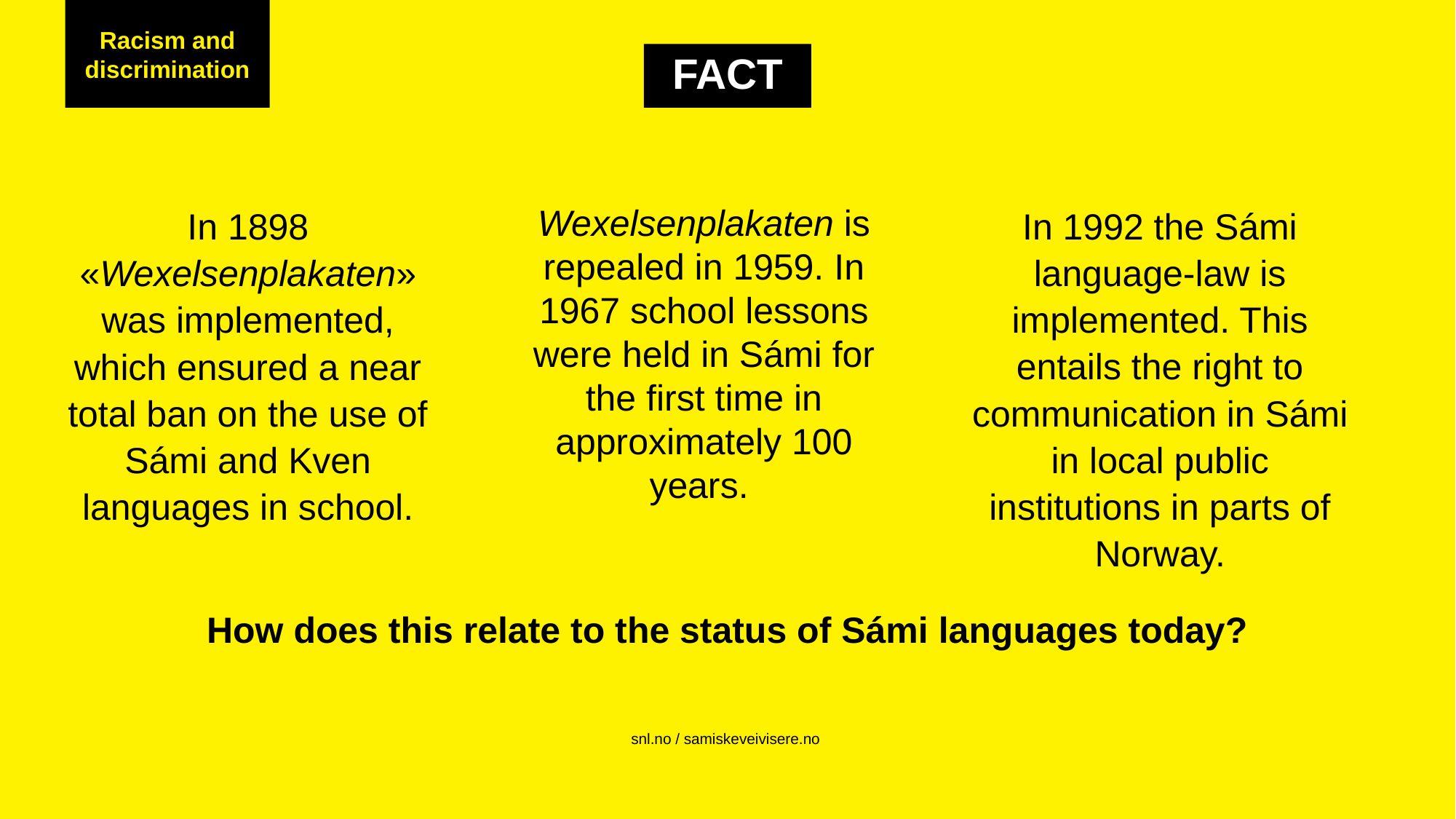

Racism and discrimination
FACT
In 1898 «Wexelsenplakaten» was implemented, which ensured a near total ban on the use of Sámi and Kven languages in school.
Wexelsenplakaten is repealed in 1959. In 1967 school lessons were held in Sámi for the first time in approximately 100 years.
In 1992 the Sámi language-law is implemented. This entails the right to communication in Sámi in local public institutions in parts of Norway.
How does this relate to the status of Sámi languages today?
snl.no / samiskeveivisere.no